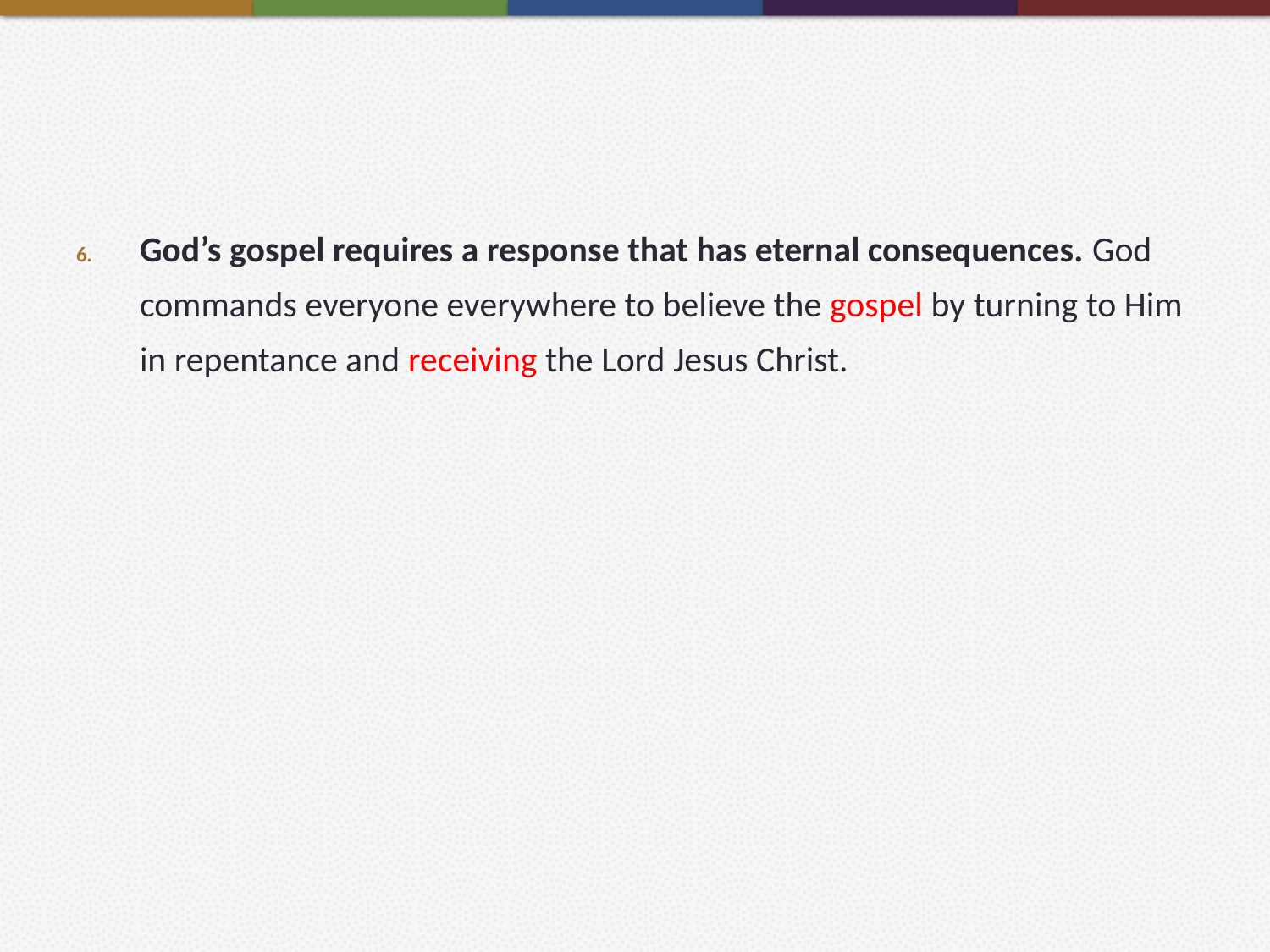

#
God’s gospel requires a response that has eternal consequences. God commands everyone everywhere to believe the gospel by turning to Him in repentance and receiving the Lord Jesus Christ.